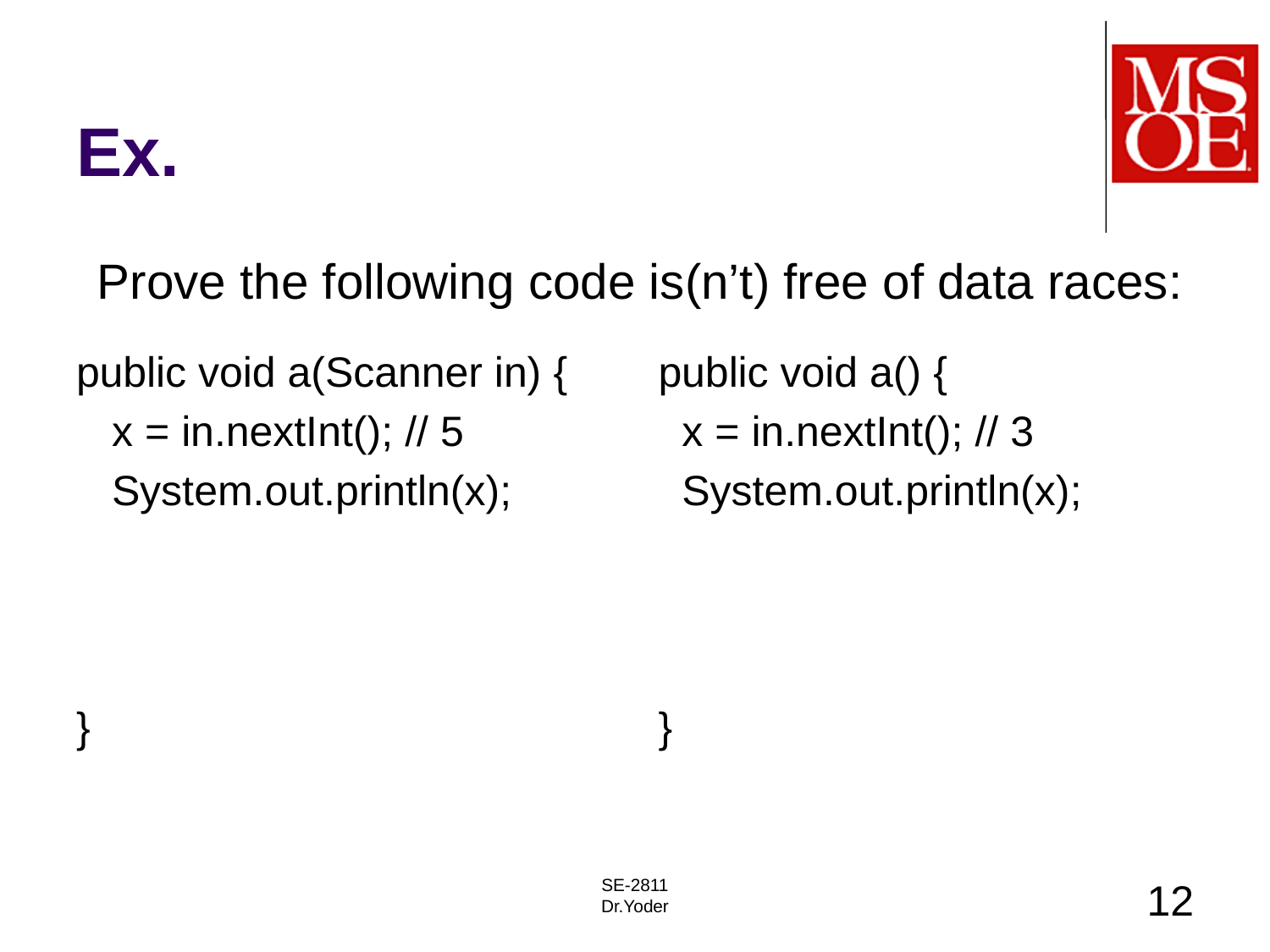

# Ex.
Prove the following code is(n’t) free of data races:

public void a(Scanner in) {
   x = in.nextInt(); // 5
   System.out.println(x);

}
public void a() {
  x = in.nextInt(); // 3
  System.out.println(x);

}

SE-2811
Dr.Yoder
12